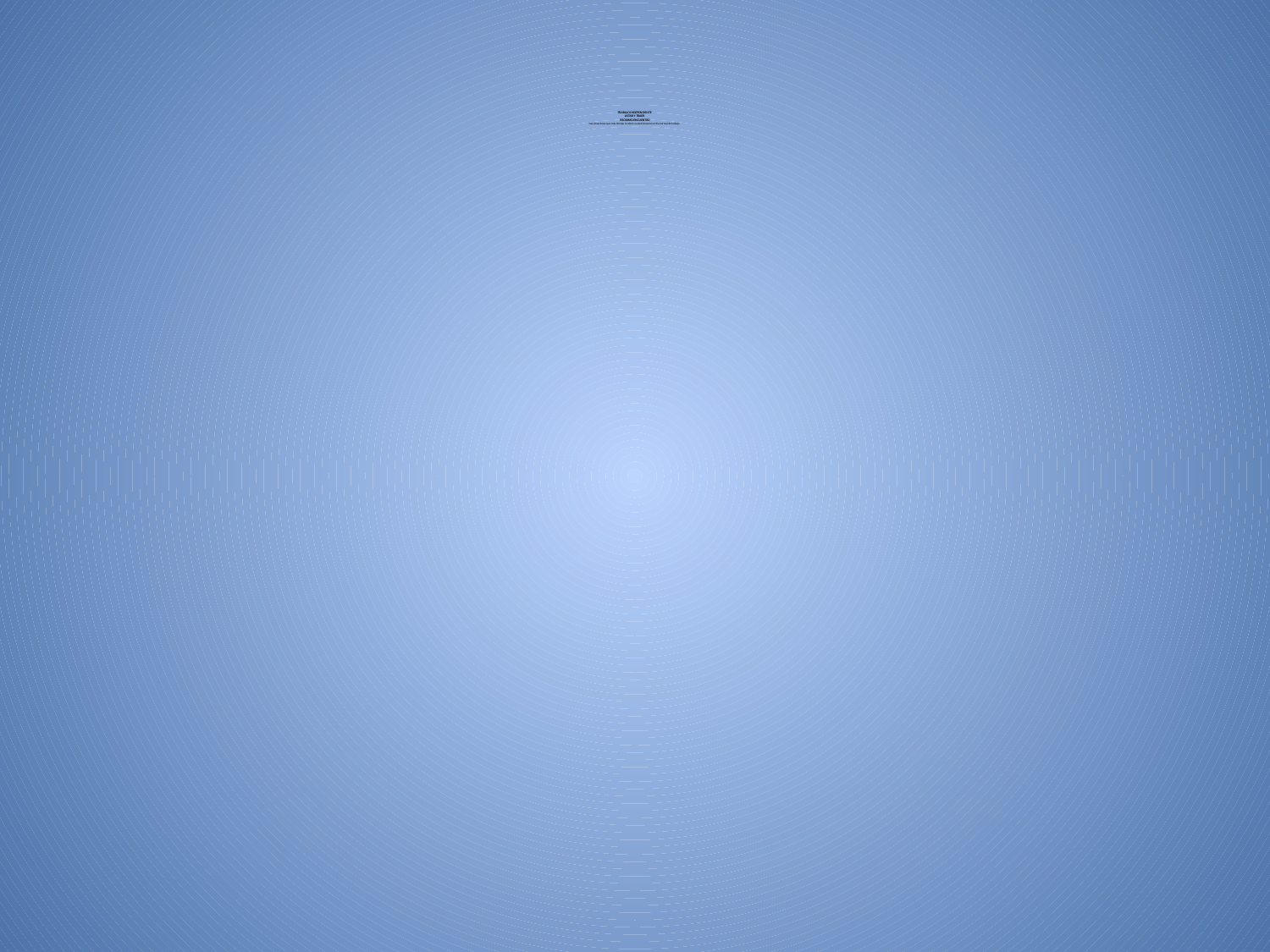

# TRABAJO INDEPENDIENTE LISTAR Y TRAER PROXIMO ENCUENTRO Tres situaciones que más tiempo le roben a usted durante un día normal de trabajo